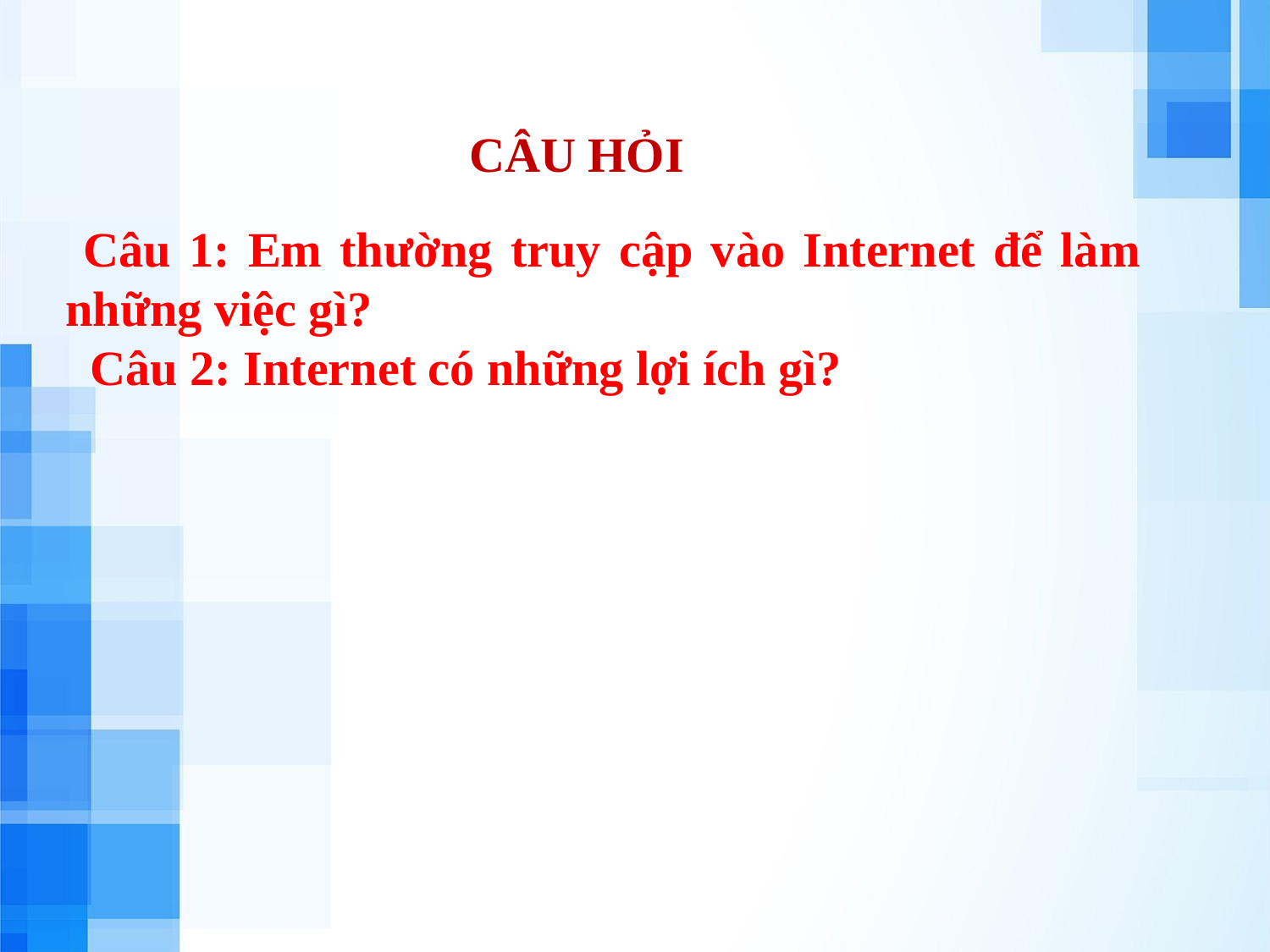

CÂU HỎI
 Câu 1: Em thường truy cập vào Internet để làm những việc gì?
  Câu 2: Internet có những lợi ích gì?